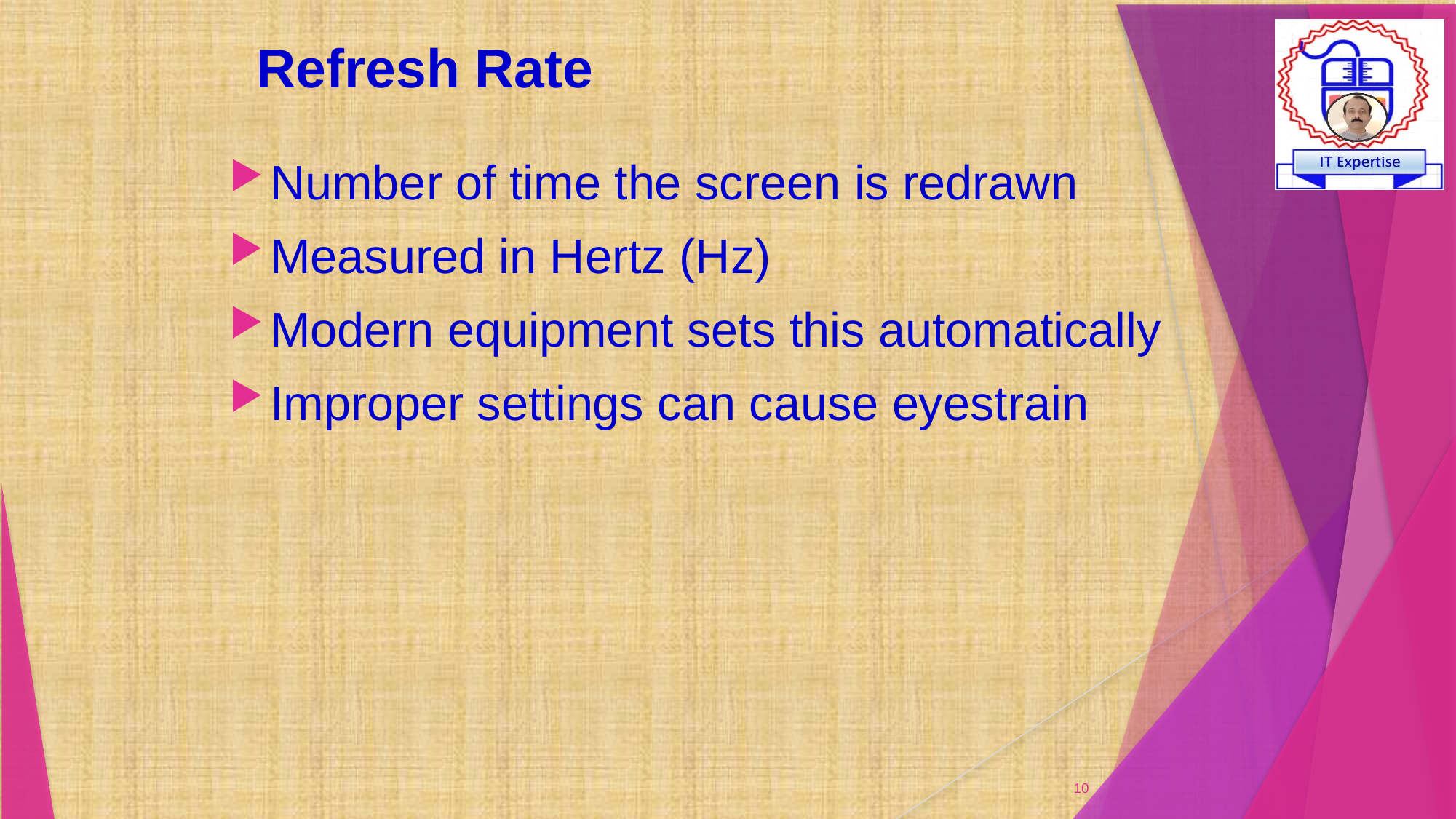

# Refresh Rate
Number of time the screen is redrawn
Measured in Hertz (Hz)
Modern equipment sets this automatically
Improper settings can cause eyestrain

10